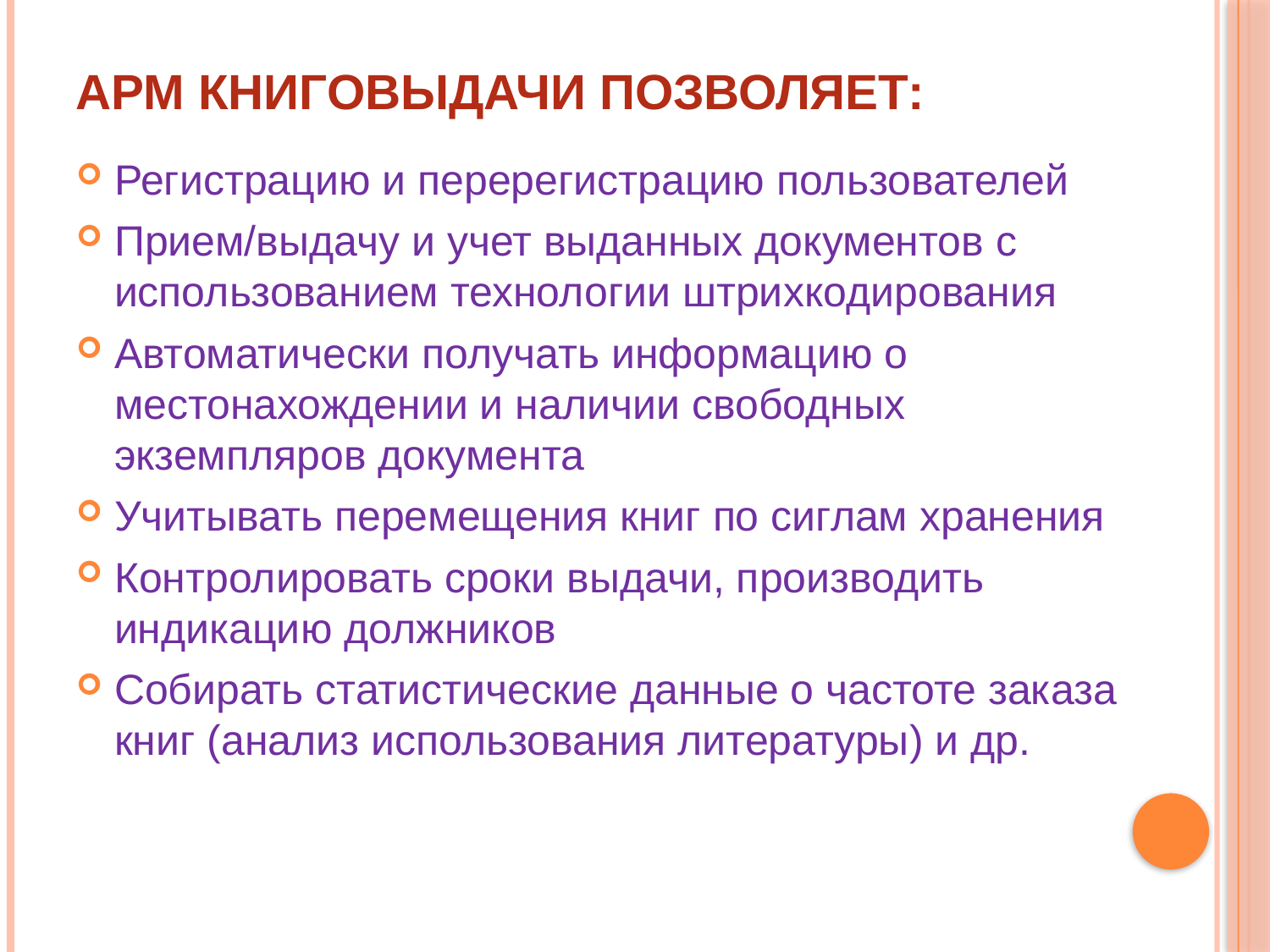

# АРМ Книговыдачи позволяет:
Регистрацию и перерегистрацию пользователей
Прием/выдачу и учет выданных документов с использованием технологии штрихкодирования
Автоматически получать информацию о местонахождении и наличии свободных экземпляров документа
Учитывать перемещения книг по сиглам хранения
Контролировать сроки выдачи, производить индикацию должников
Собирать статистические данные о частоте заказа книг (анализ использования литературы) и др.